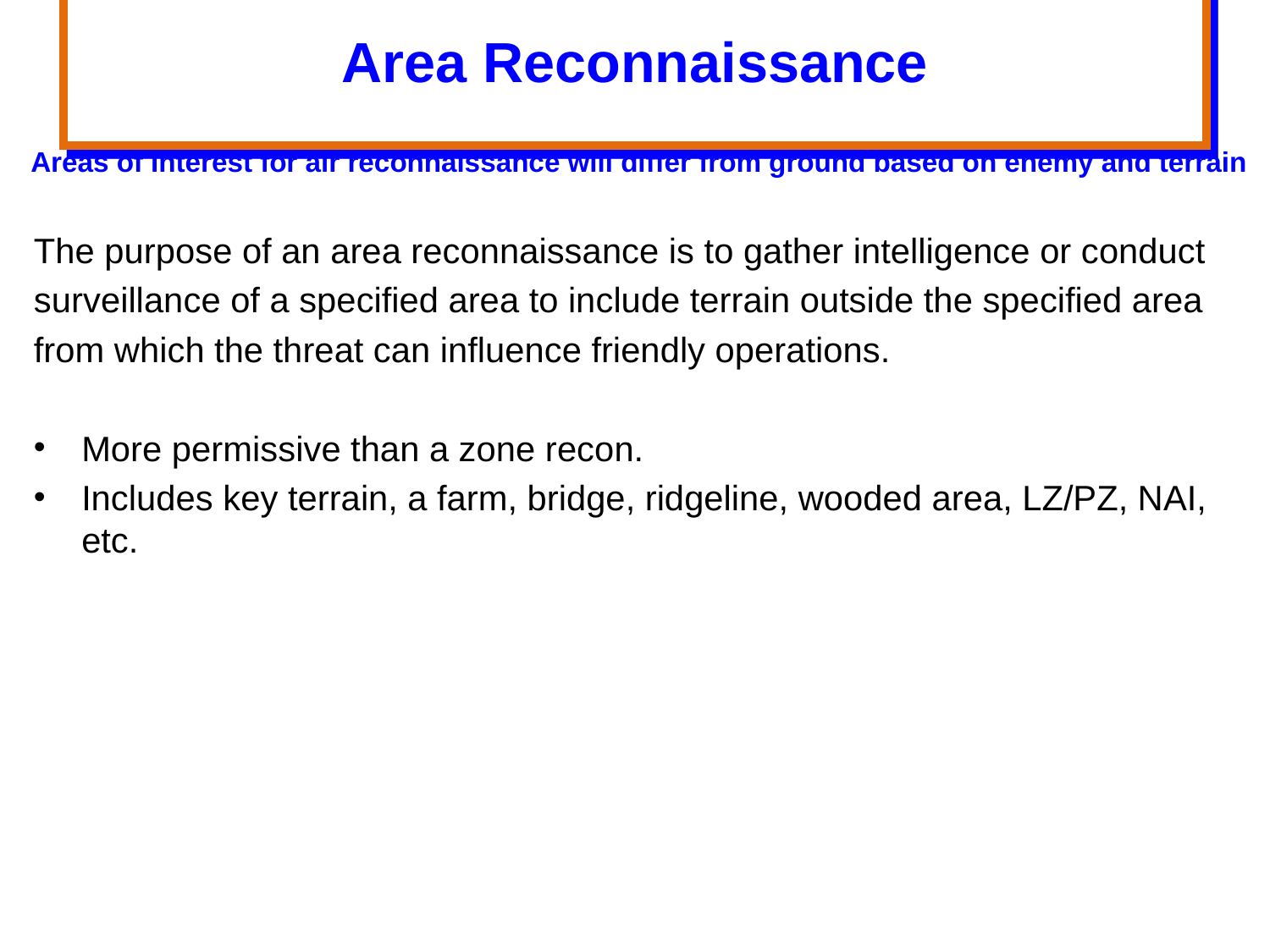

# Area Reconnaissance
Areas of Interest for air reconnaissance will differ from ground based on enemy and terrain
The purpose of an area reconnaissance is to gather intelligence or conduct
surveillance of a specified area to include terrain outside the specified area
from which the threat can influence friendly operations.

More permissive than a zone recon.
Includes key terrain, a farm, bridge, ridgeline, wooded area, LZ/PZ, NAI, etc.